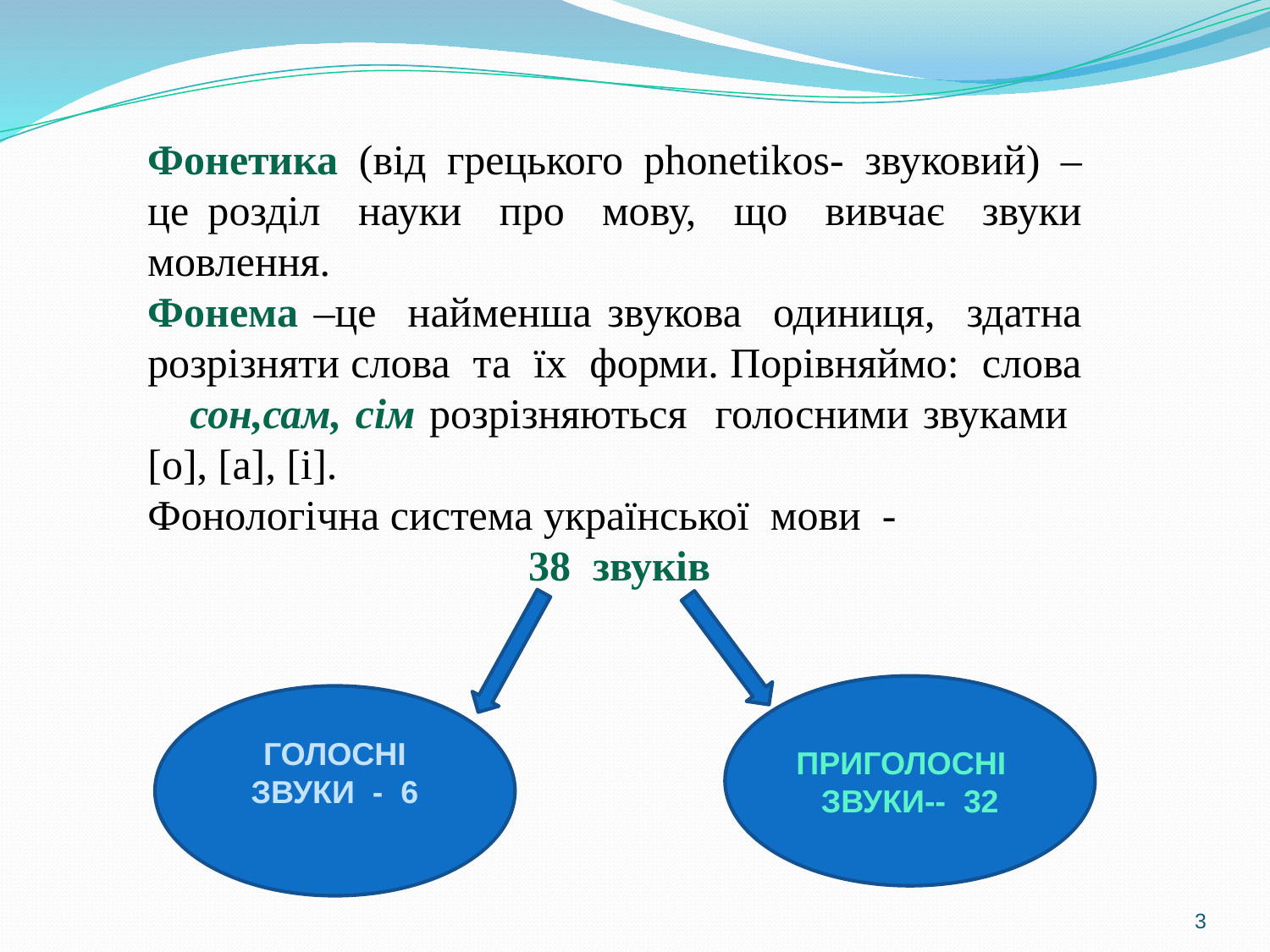

Фонетика (від грецького phonetikos- звуковий) – це розділ  науки  про  мову,  що  вивчає  звуки мовлення.
Фонема –це  найменша звукова  одиниця,  здатна розрізняти слова  та  їх  форми. Порівняймо:  слова    сон,сам, сім розрізняються  голосними звуками  [о], [а], [і].
Фонологічна система української  мови  -
 38  звуків

ПРИГОЛОСНІ   ЗВУКИ--  32
ГОЛОСНІ ЗВУКИ  -  6

3